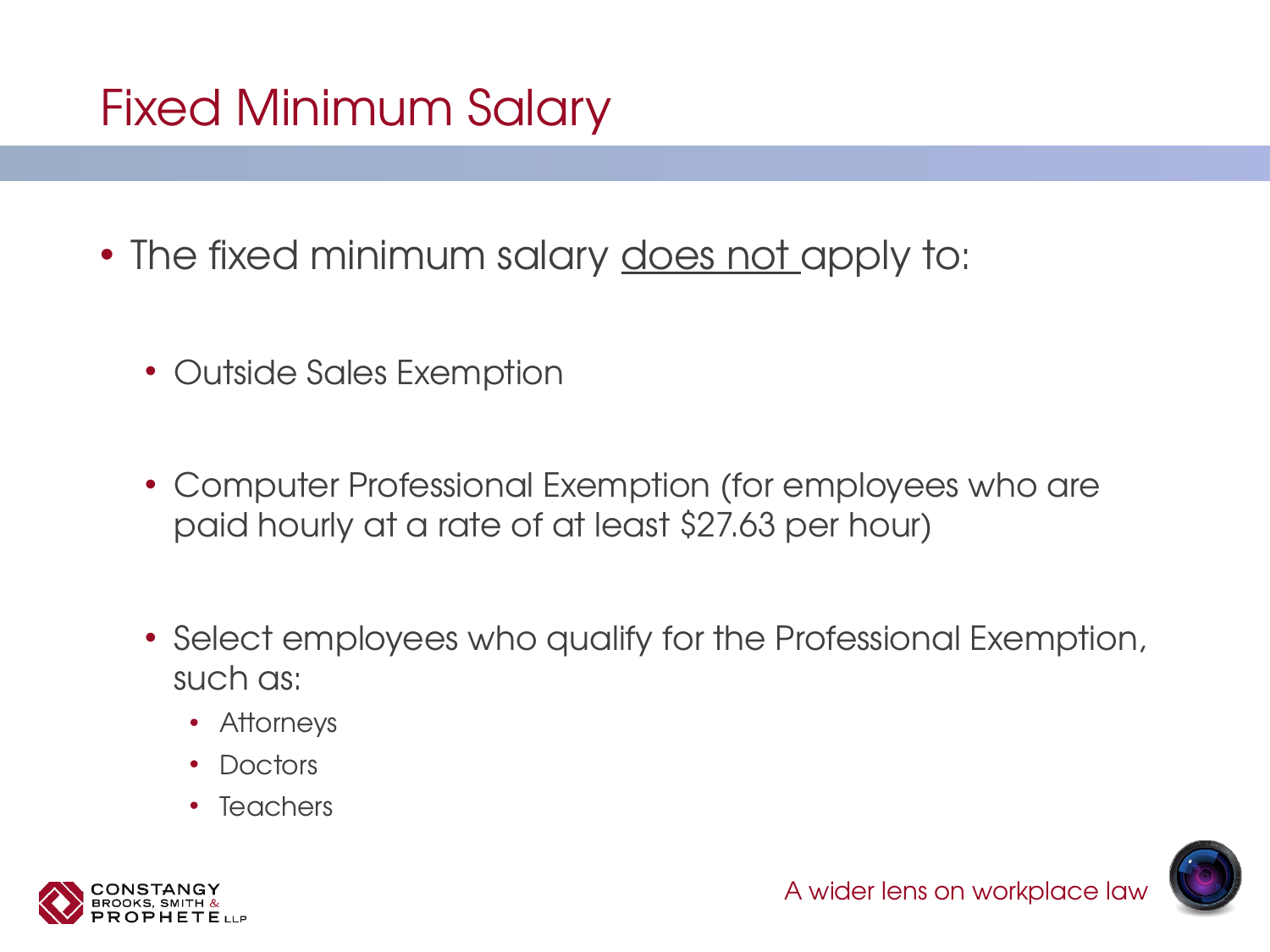

# Fixed Minimum Salary
The fixed minimum salary does not apply to:

Outside Sales Exemption

Computer Professional Exemption (for employees who are paid hourly at a rate of at least $27.63 per hour)

Select employees who qualify for the Professional Exemption, such as:
Attorneys
Doctors
Teachers